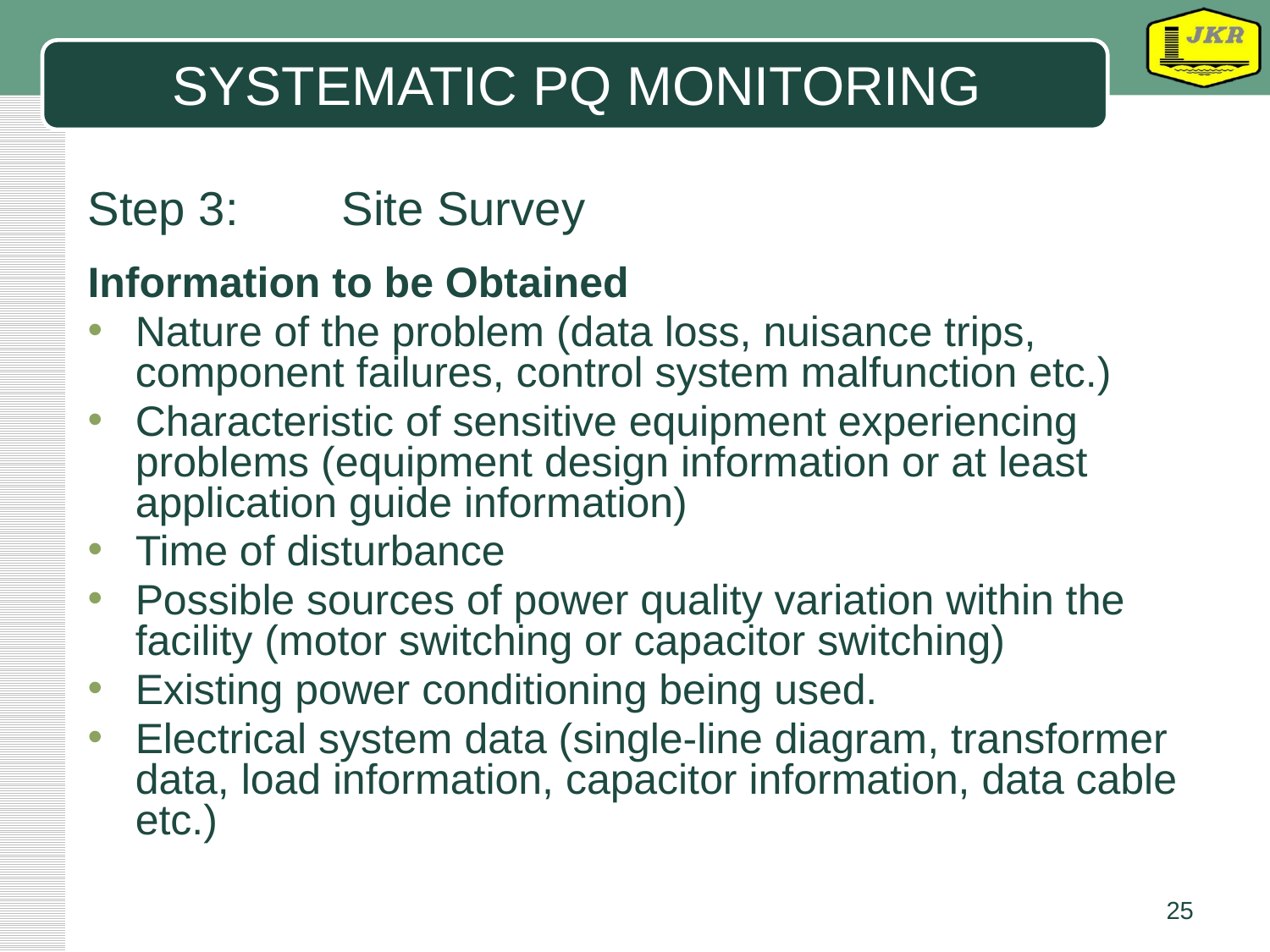

# SYSTEMATIC PQ MONITORING
Step 3:	Site Survey

Information to be Obtained
Nature of the problem (data loss, nuisance trips, component failures, control system malfunction etc.)
Characteristic of sensitive equipment experiencing problems (equipment design information or at least application guide information)
Time of disturbance
Possible sources of power quality variation within the facility (motor switching or capacitor switching)
Existing power conditioning being used.
Electrical system data (single-line diagram, transformer data, load information, capacitor information, data cable etc.)

25